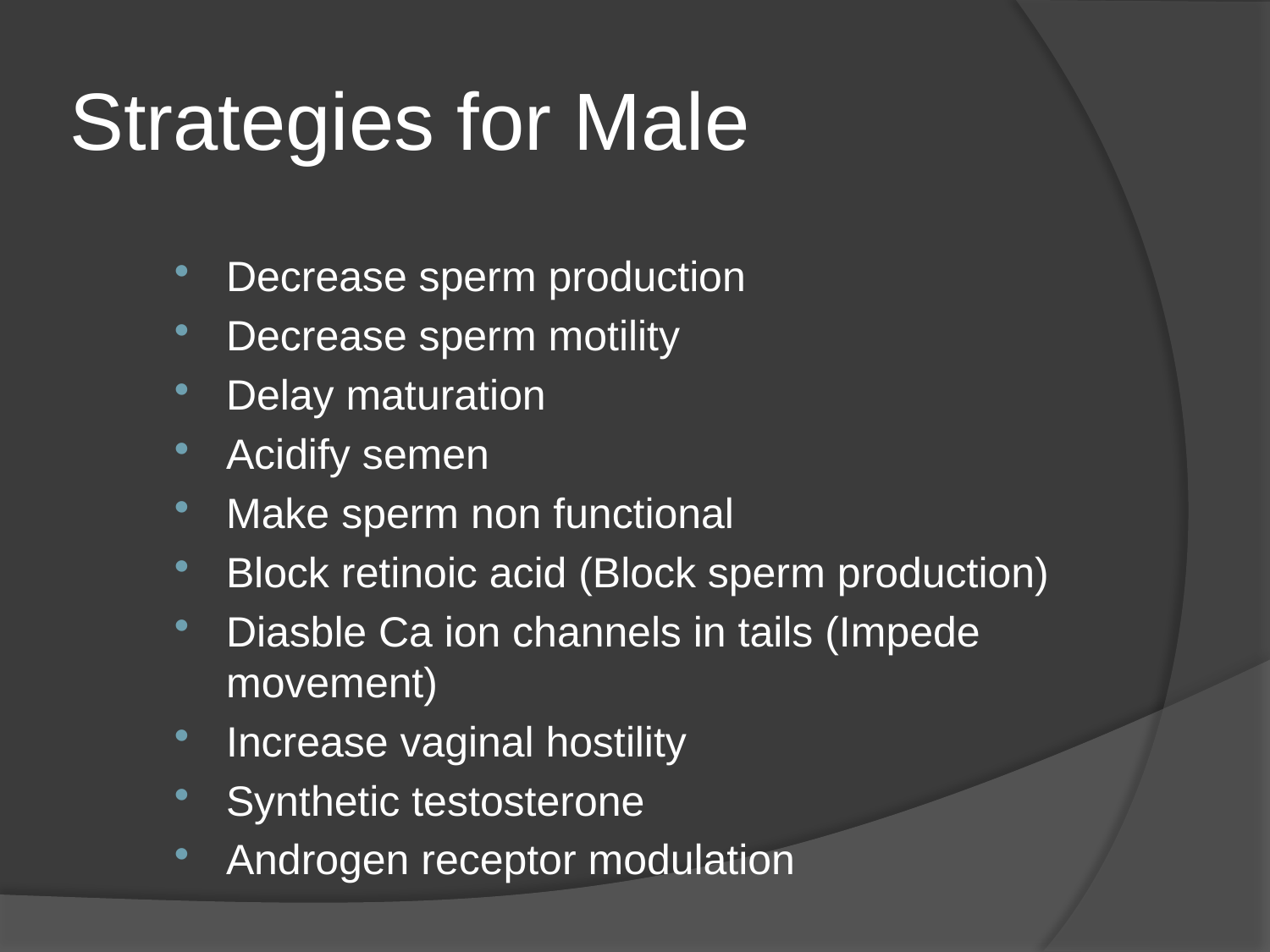

# Strategies for Male
Decrease sperm production
Decrease sperm motility
Delay maturation
Acidify semen
Make sperm non functional
Block retinoic acid (Block sperm production)
Diasble Ca ion channels in tails (Impede movement)
Increase vaginal hostility
Synthetic testosterone
Androgen receptor modulation